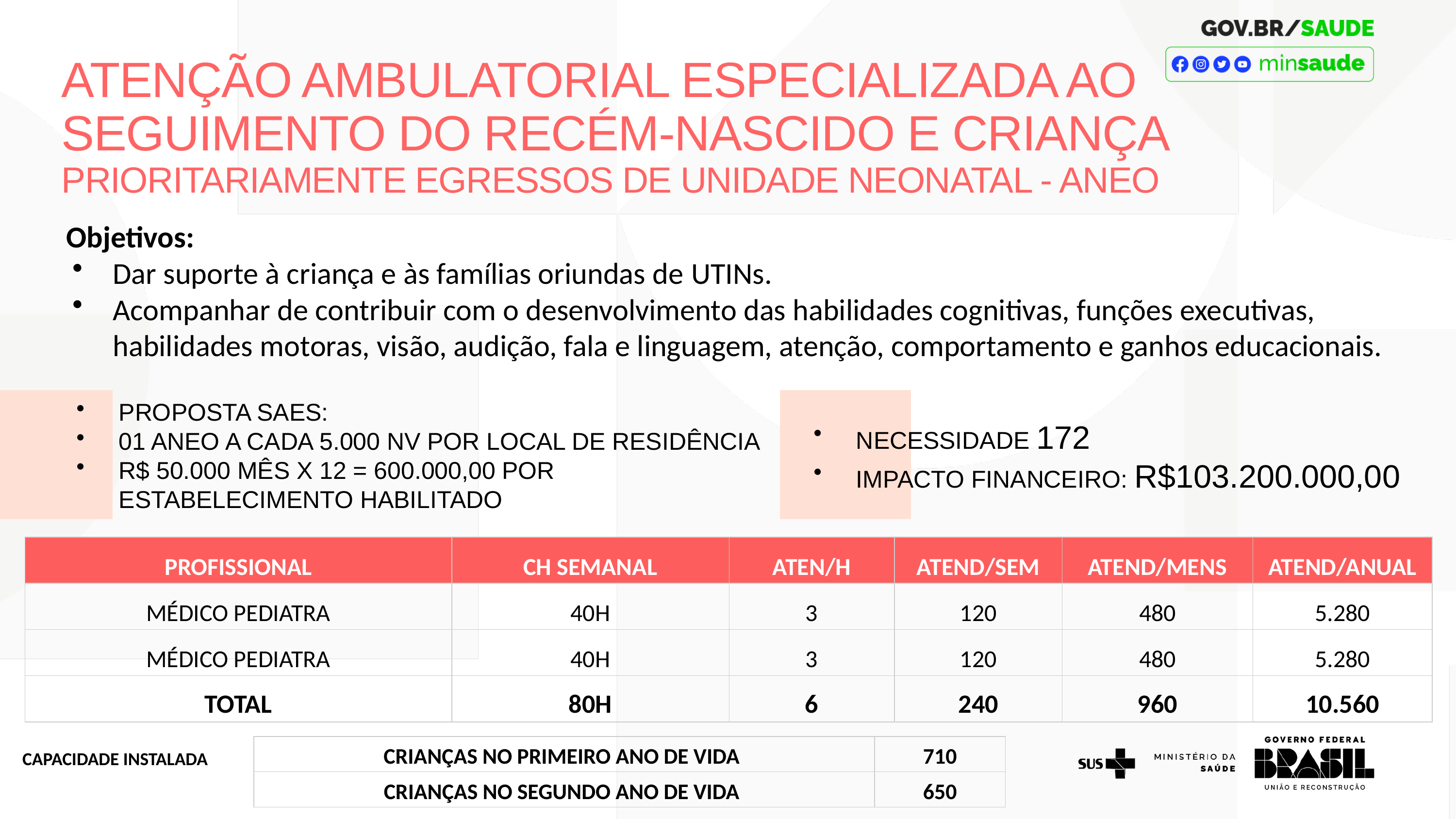

ATENÇÃO AMBULATORIAL ESPECIALIZADA AO SEGUIMENTO DO RECÉM-NASCIDO E CRIANÇA PRIORITARIAMENTE EGRESSOS DE UNIDADE NEONATAL - ANEO

Objetivos:​
Dar suporte à criança e às famílias oriundas de UTINs.​
Acompanhar de contribuir com o desenvolvimento das habilidades cognitivas, funções executivas, habilidades motoras, visão, audição, fala e linguagem, atenção, comportamento e ganhos educacionais.​

PROPOSTA SAES:
01 ANEO A CADA 5.000 NV POR LOCAL DE RESIDÊNCIA
R$ 50.000 MÊS X 12 = 600.000,00 POR ESTABELECIMENTO HABILITADO
NECESSIDADE 172
IMPACTO FINANCEIRO: R$103.200.000,00
| PROFISSIONAL | CH SEMANAL | ATEN/H | ATEND/SEM | ATEND/MENS | ATEND/ANUAL |
| --- | --- | --- | --- | --- | --- |
| MÉDICO PEDIATRA | 40H | 3 | 120 | 480 | 5.280 |
| MÉDICO PEDIATRA | 40H | 3 | 120 | 480 | 5.280 |
| TOTAL | 80H | 6 | 240 | 960 | 10.560 |
CAPACIDADE INSTALADA
| CRIANÇAS NO PRIMEIRO ANO DE VIDA | 710 |
| --- | --- |
| CRIANÇAS NO SEGUNDO ANO DE VIDA | 650 |